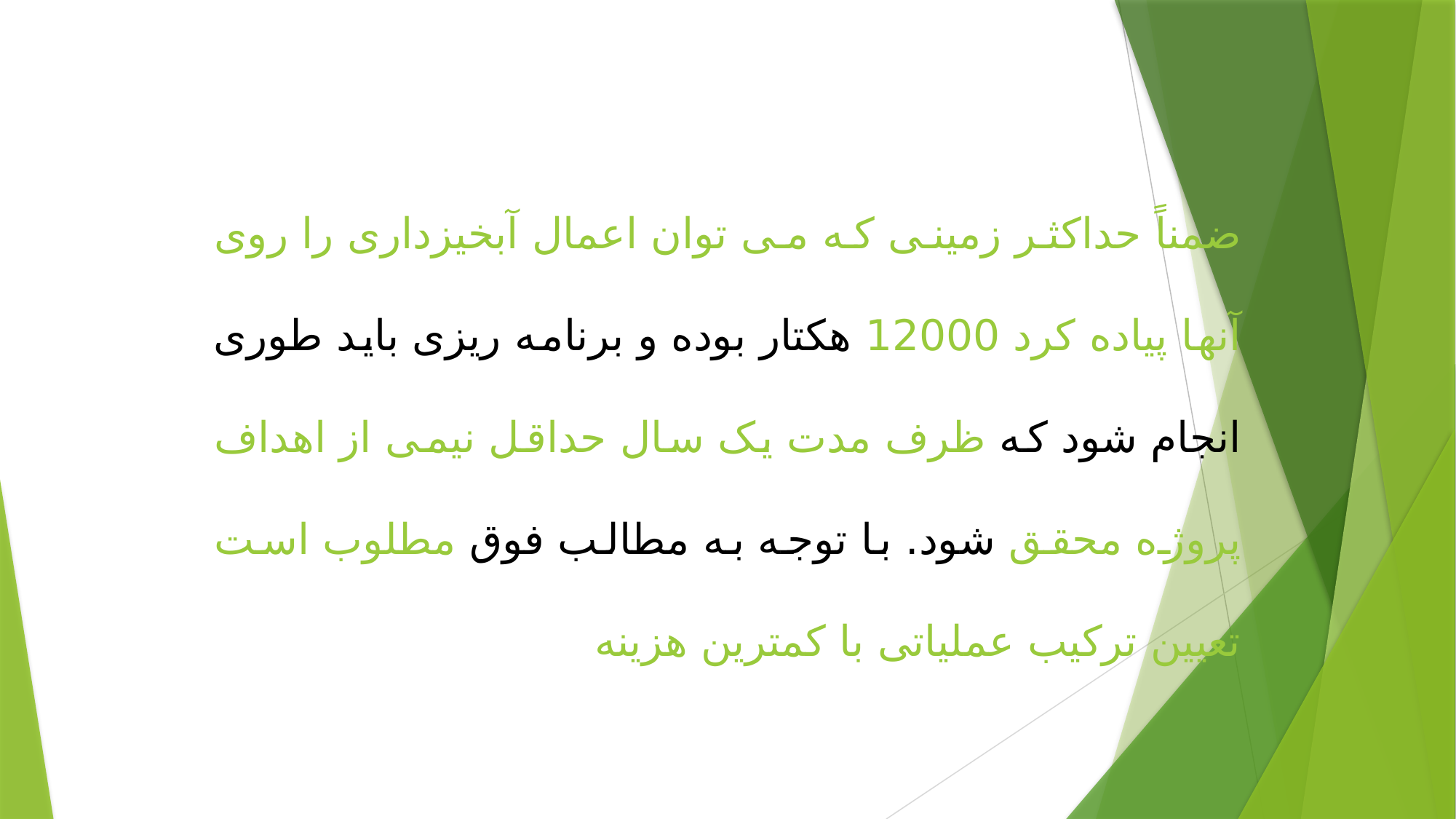

ضمناً حداکثر زمینی که می توان اعمال آبخیزداری را روی آنها پیاده کرد 12000 هکتار بوده و برنامه ریزی باید طوری انجام شود که ظرف مدت یک سال حداقل نیمی از اهداف پروژه محقق شود. با توجه به مطالب فوق مطلوب است تعیین ترکیب عملیاتی با کمترین هزینه